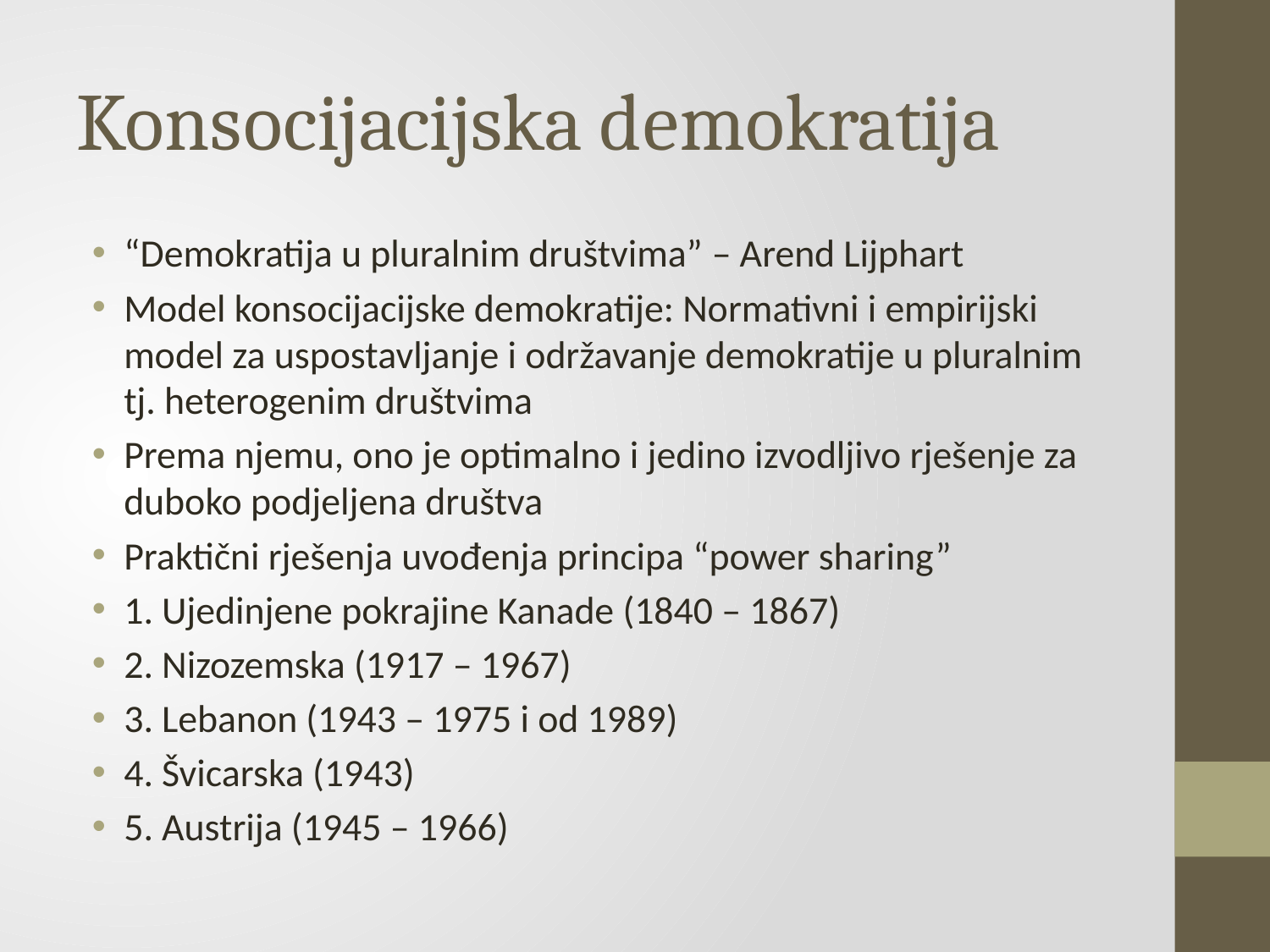

# Konsocijacijska demokratija
“Demokratija u pluralnim društvima” – Arend Lijphart
Model konsocijacijske demokratije: Normativni i empirijski model za uspostavljanje i održavanje demokratije u pluralnim tj. heterogenim društvima
Prema njemu, ono je optimalno i jedino izvodljivo rješenje za duboko podjeljena društva
Praktični rješenja uvođenja principa “power sharing”
1. Ujedinjene pokrajine Kanade (1840 – 1867)
2. Nizozemska (1917 – 1967)
3. Lebanon (1943 – 1975 i od 1989)
4. Švicarska (1943)
5. Austrija (1945 – 1966)